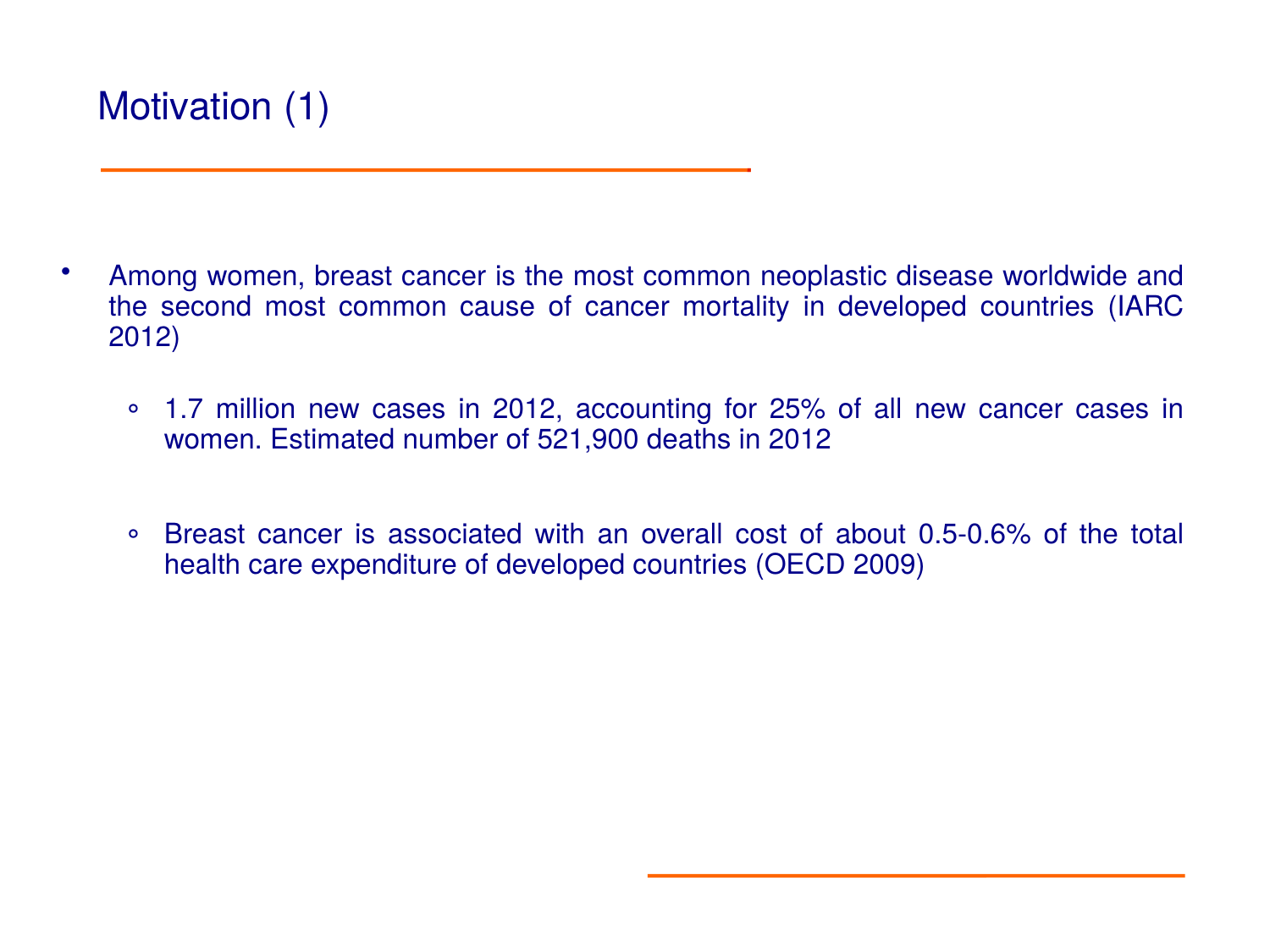

# Motivation (1)

Among women, breast cancer is the most common neoplastic disease worldwide and the second most common cause of cancer mortality in developed countries (IARC 2012)

1.7 million new cases in 2012, accounting for 25% of all new cancer cases in women. Estimated number of 521,900 deaths in 2012

Breast cancer is associated with an overall cost of about 0.5-0.6% of the total health care expenditure of developed countries (OECD 2009)